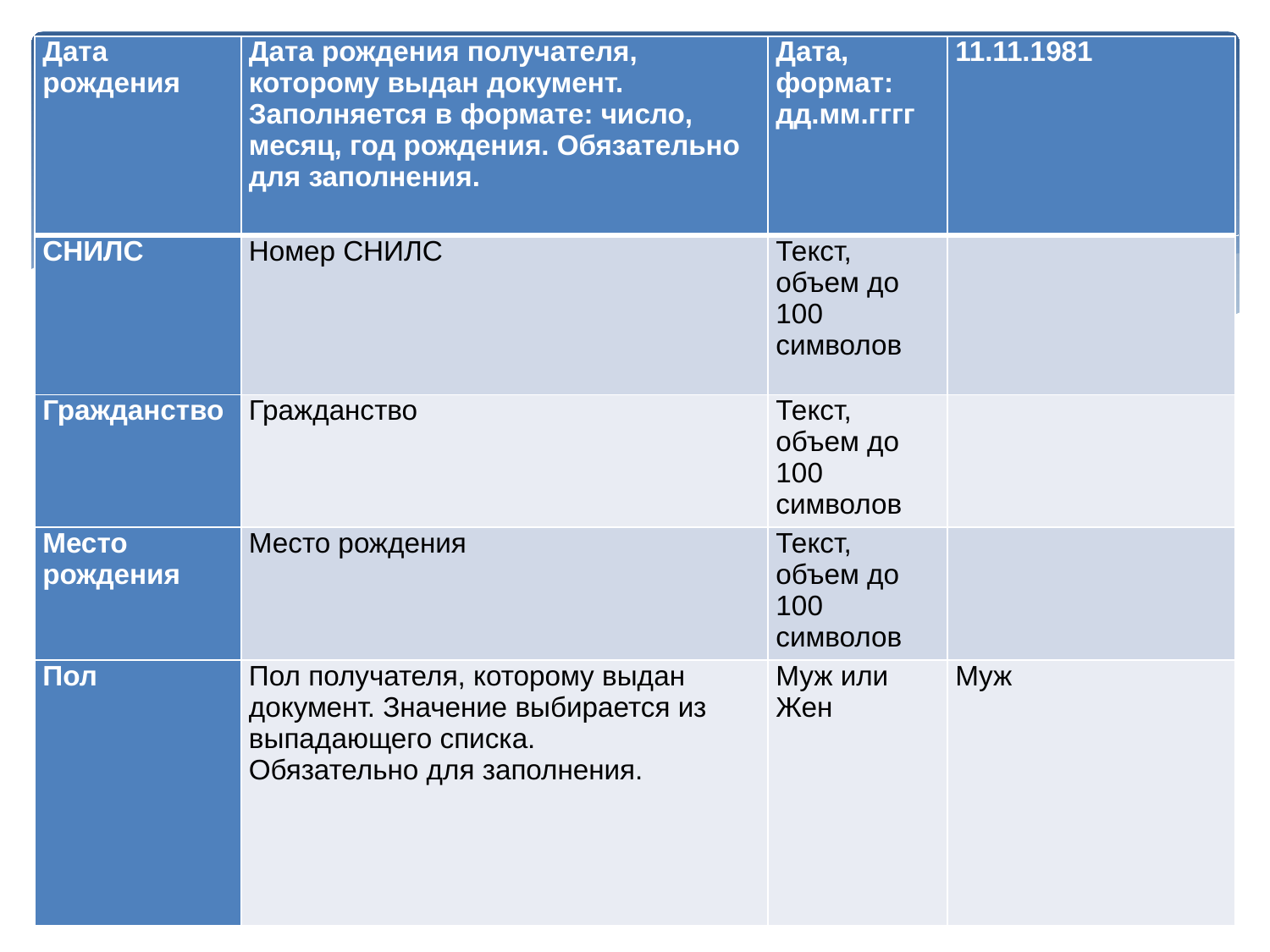

| Дата рождения | Дата рождения получателя, которому выдан документ. Заполняется в формате: число, месяц, год рождения. Обязательно для заполнения. | Дата, формат: дд.мм.гггг | 11.11.1981 |
| --- | --- | --- | --- |
| СНИЛС | Номер СНИЛС | Текст, объем до 100 символов |  |
| Гражданство | Гражданство | Текст, объем до 100 символов |  |
| Место рождения | Место рождения | Текст, объем до 100 символов |  |
| Пол | Пол получателя, которому выдан документ. Значение выбирается из выпадающего списка. Обязательно для заполнения. | Муж или Жен | Муж |